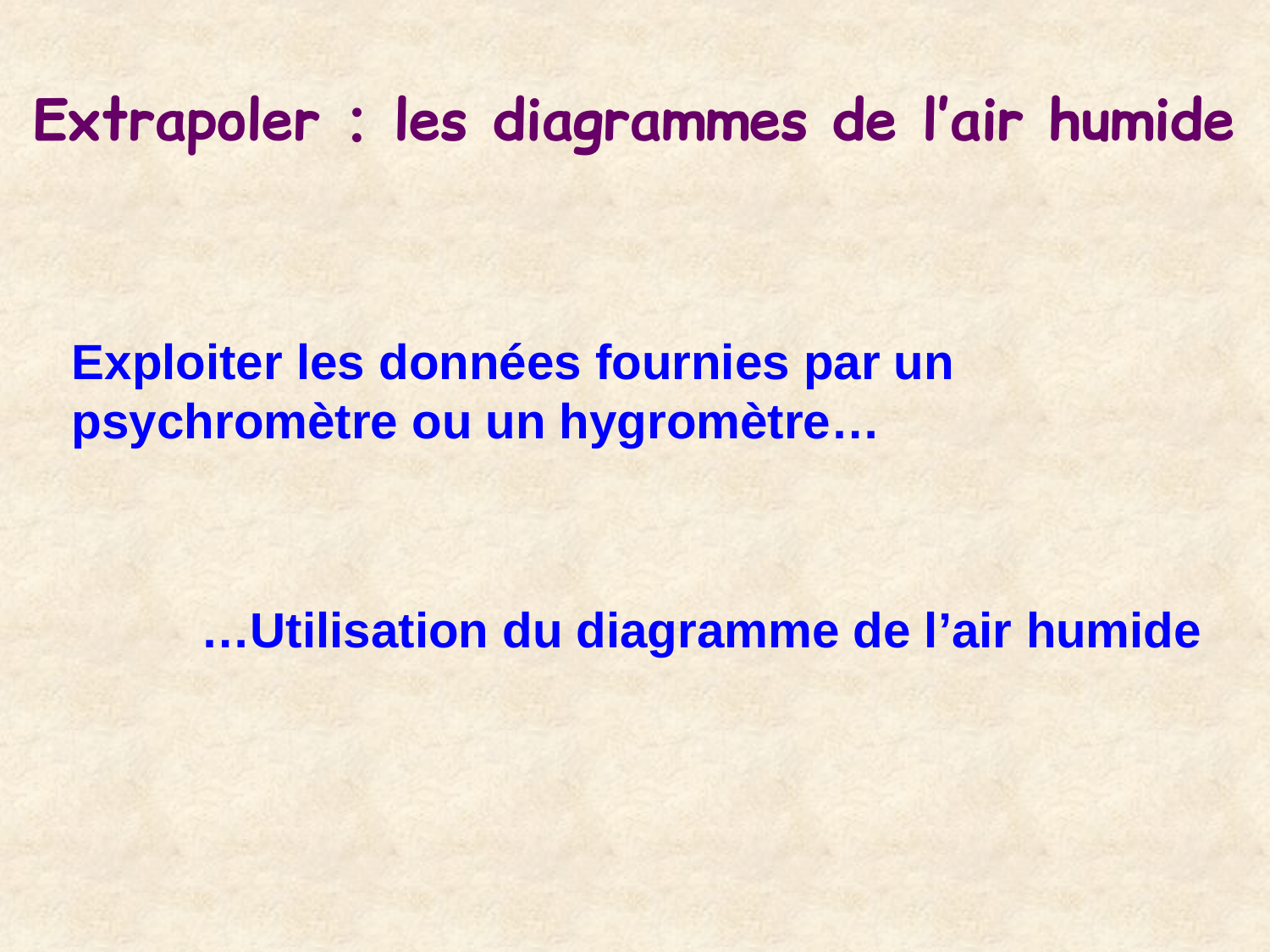

Extrapoler : les diagrammes de l’air humide
Exploiter les données fournies par un psychromètre ou un hygromètre…
…Utilisation du diagramme de l’air humide